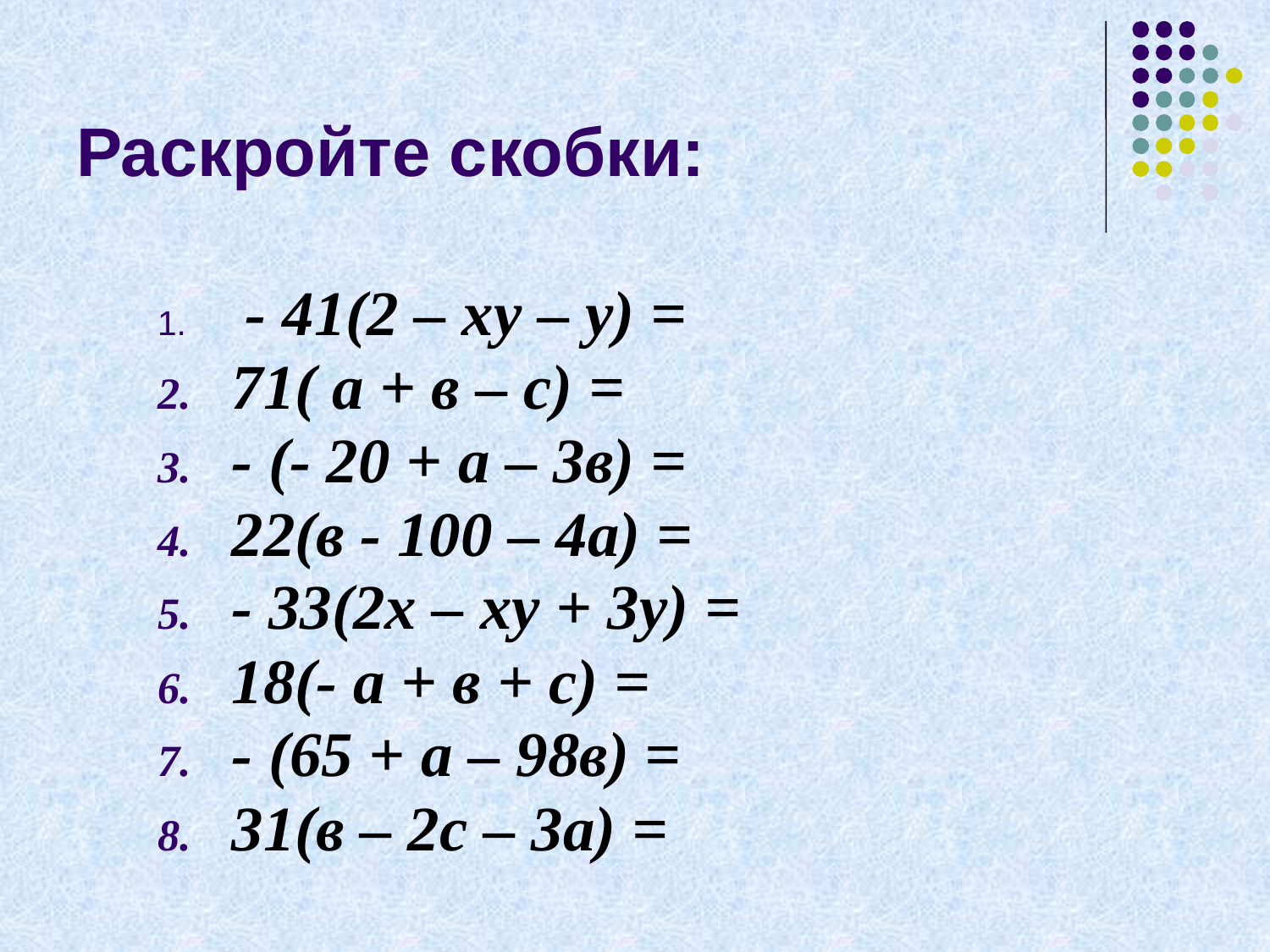

# Раскройте скобки:
 - 41(2 – ху – у) =
71( а + в – с) =
- (- 20 + а – 3в) =
22(в - 100 – 4а) =
- 33(2х – ху + 3у) =
18(- а + в + с) =
- (65 + а – 98в) =
31(в – 2с – 3а) =